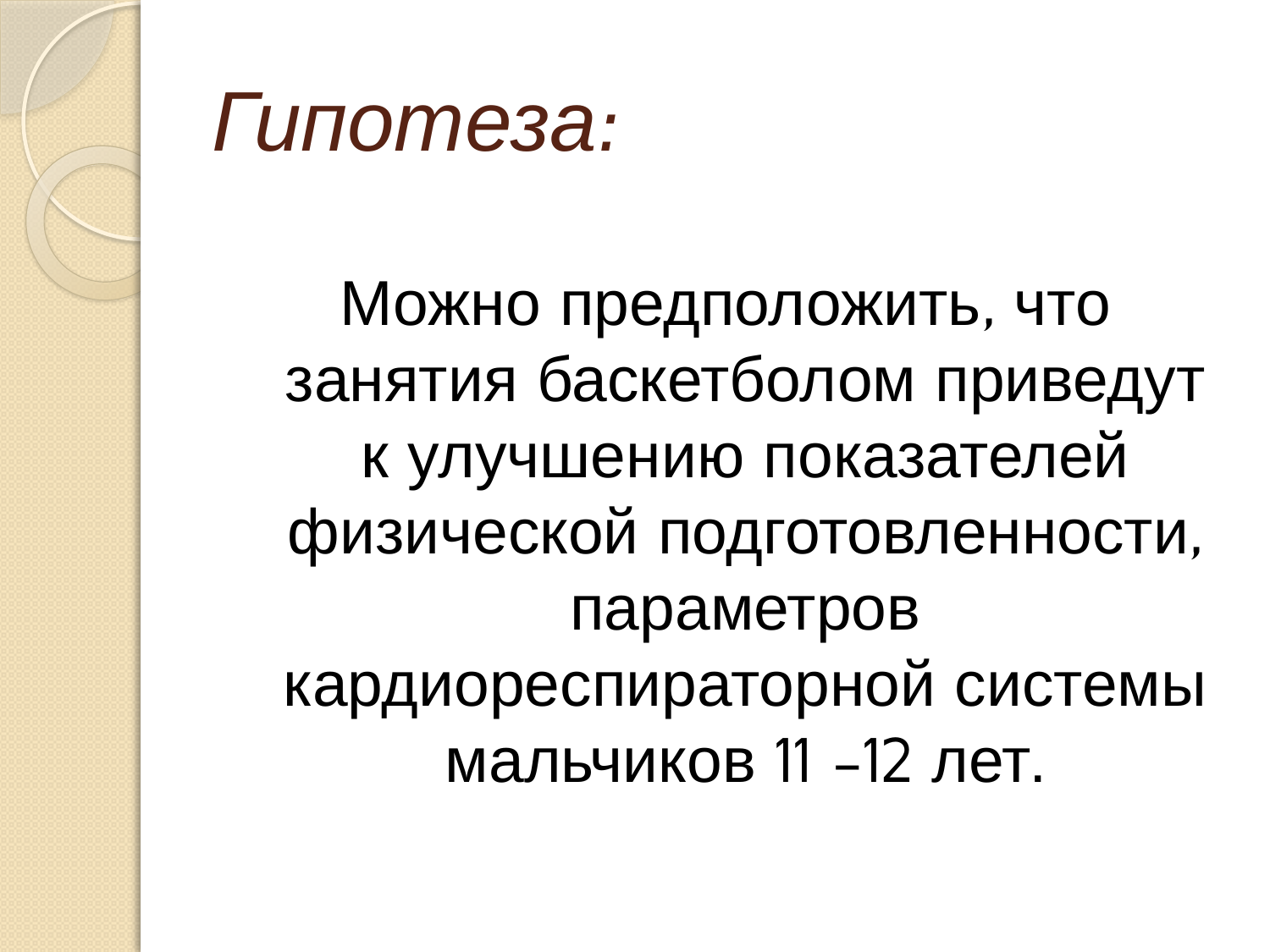

# Гипотеза:
Можно предположить, что занятия баскетболом приведут к улучшению показателей физической подготовленности, параметров кардиореспираторной системы мальчиков 11 –12 лет.